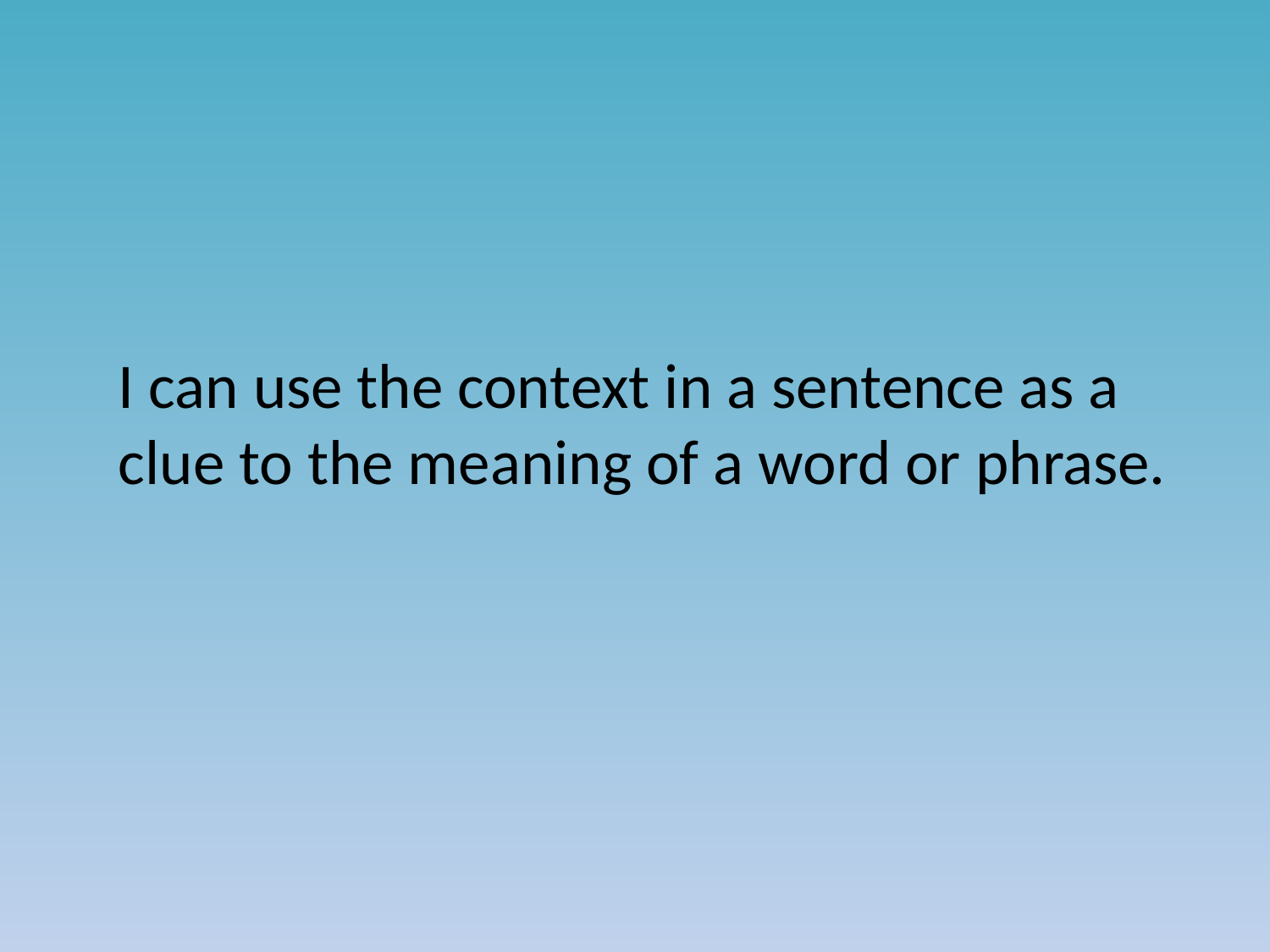

I can use the context in a sentence as a clue to the meaning of a word or phrase.